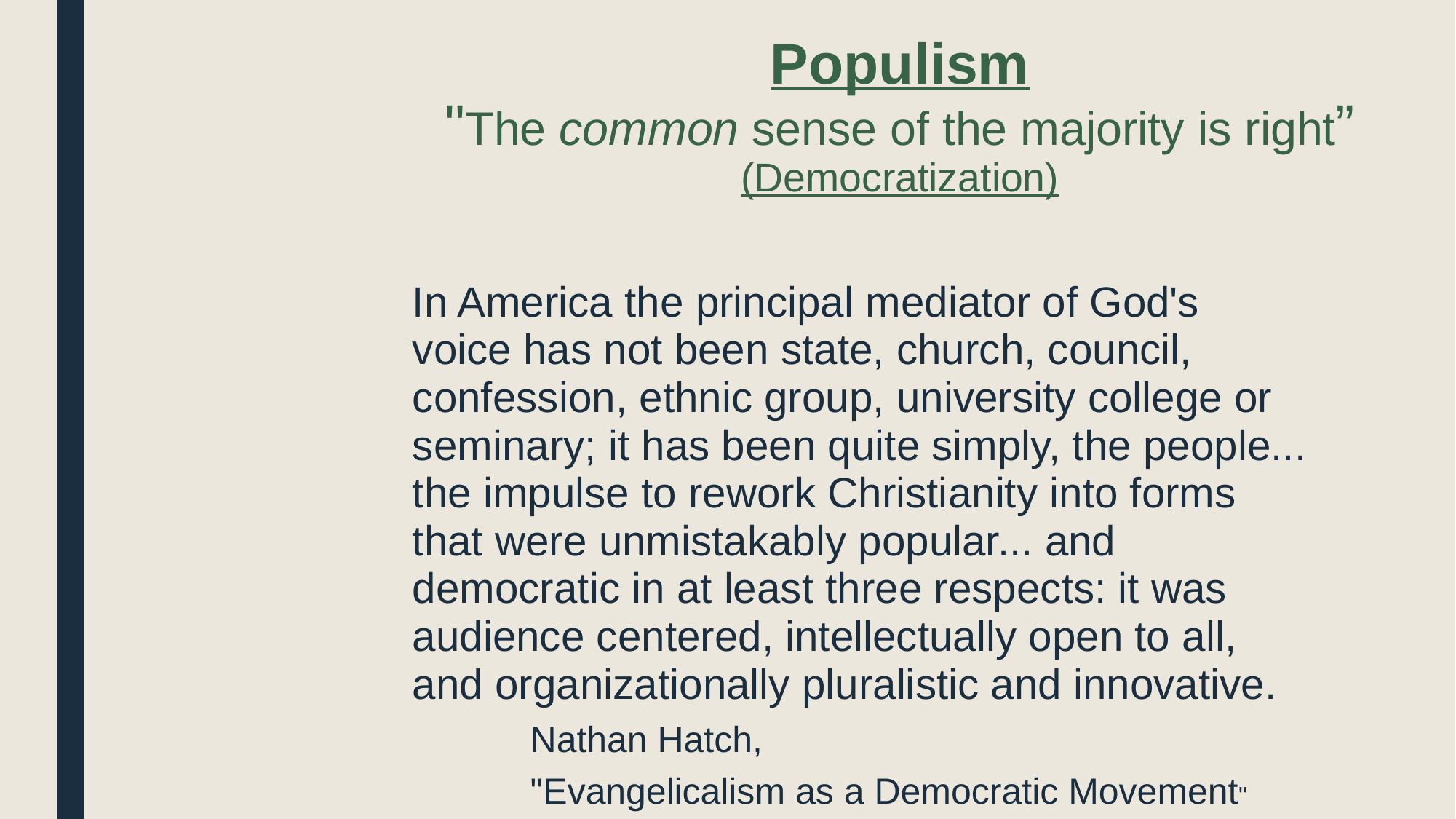

# Populism "The common sense of the majority is right” (Democratization)
In America the principal mediator of God's voice has not been state, church, council, confession, ethnic group, university college or seminary; it has been quite simply, the people... the impulse to rework Christianity into forms that were unmistakably popular... and democratic in at least three respects: it was audience centered, intellectually open to all, and organizationally pluralistic and innovative.
Nathan Hatch,
"Evangelicalism as a Democratic Movement"